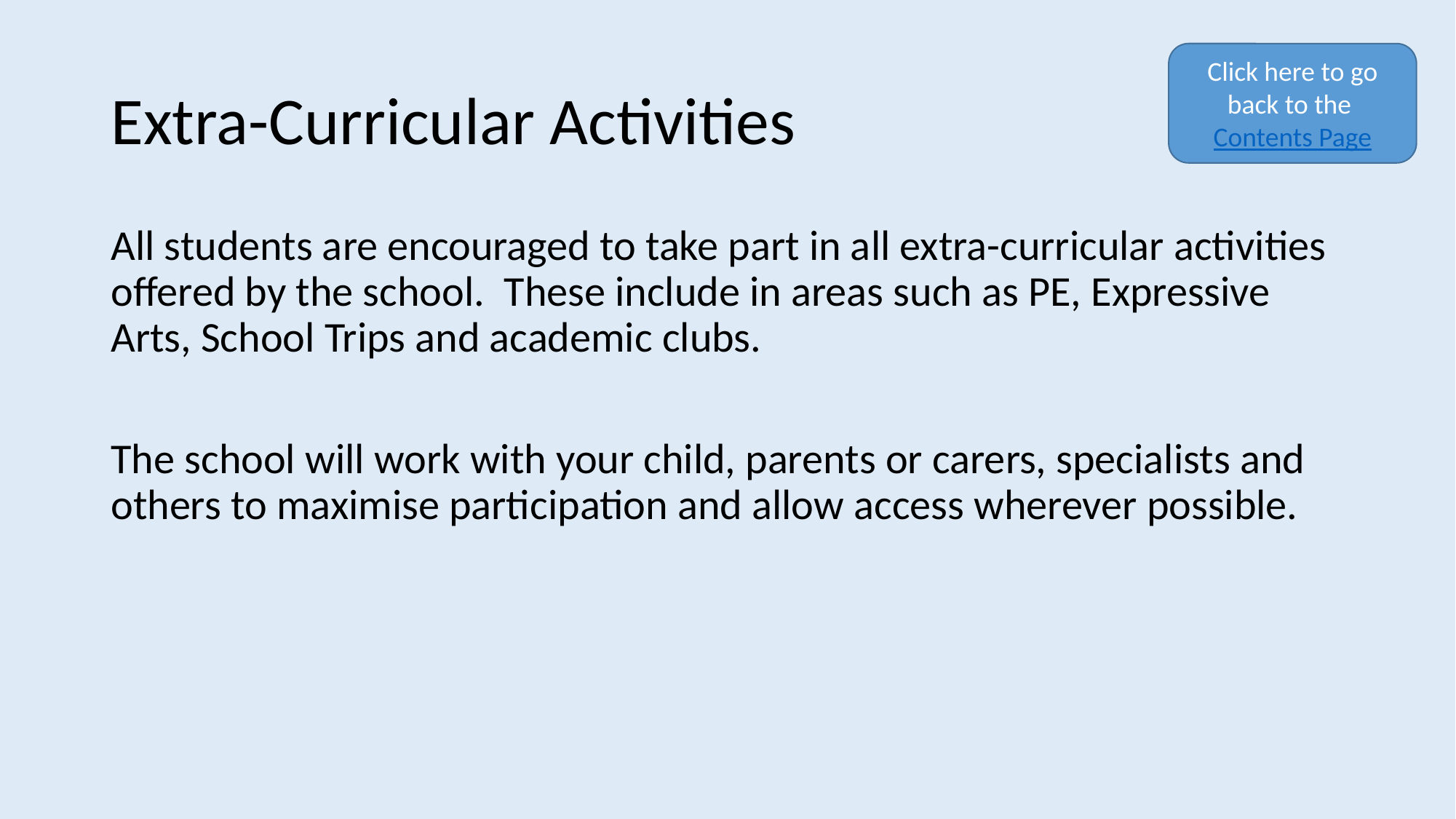

# Extra-Curricular Activities
Click here to go back to the Contents Page
All students are encouraged to take part in all extra-curricular activities offered by the school.  These include in areas such as PE, Expressive Arts, School Trips and academic clubs.

The school will work with your child, parents or carers, specialists and others to maximise participation and allow access wherever possible.